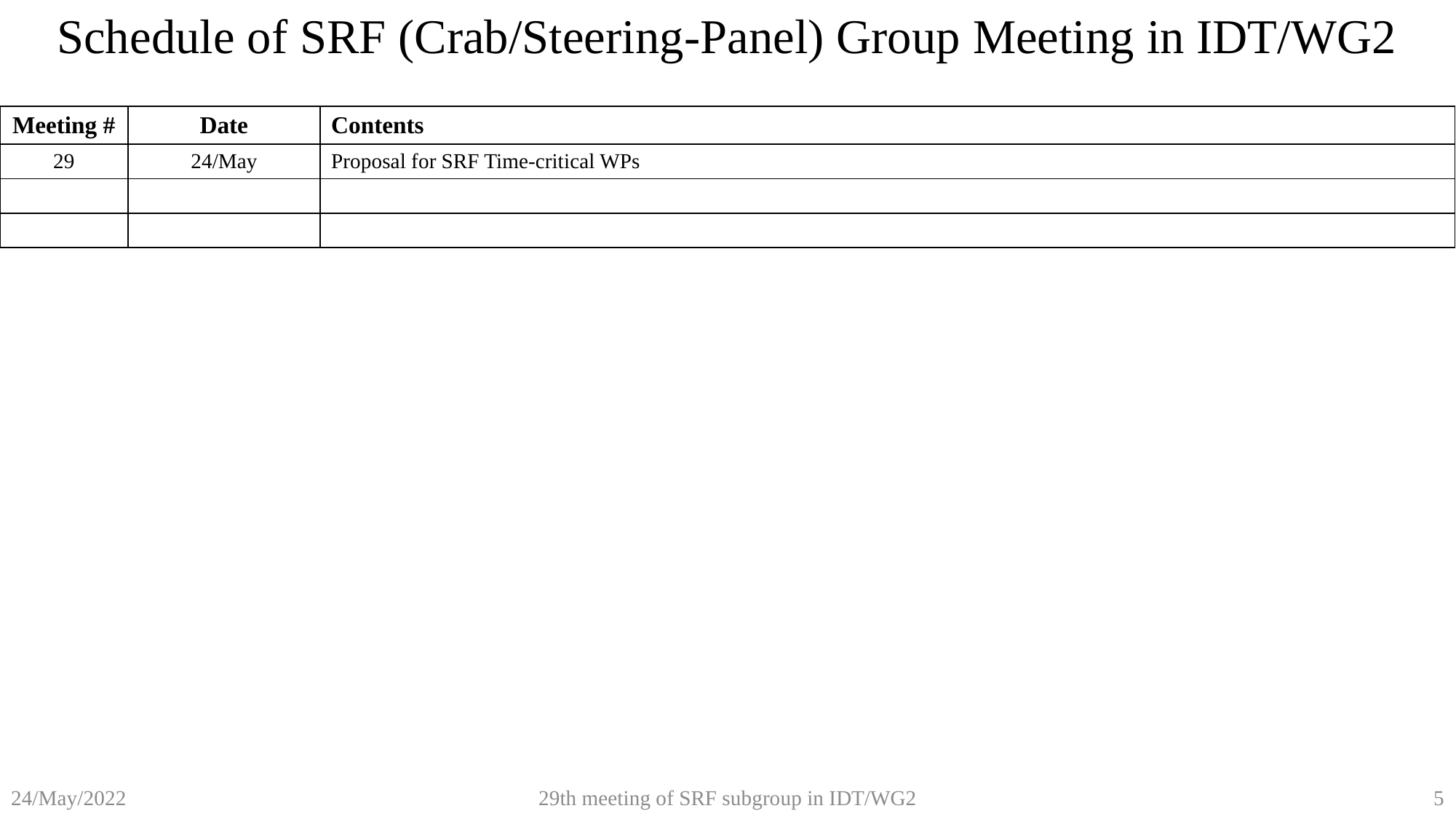

Schedule of SRF (Crab/Steering-Panel) Group Meeting in IDT/WG2
| Meeting # | Date | Contents |
| --- | --- | --- |
| 29 | 24/May | Proposal for SRF Time-critical WPs |
|  |  |  |
|  |  |  |
29th meeting of SRF subgroup in IDT/WG2
5
24/May/2022